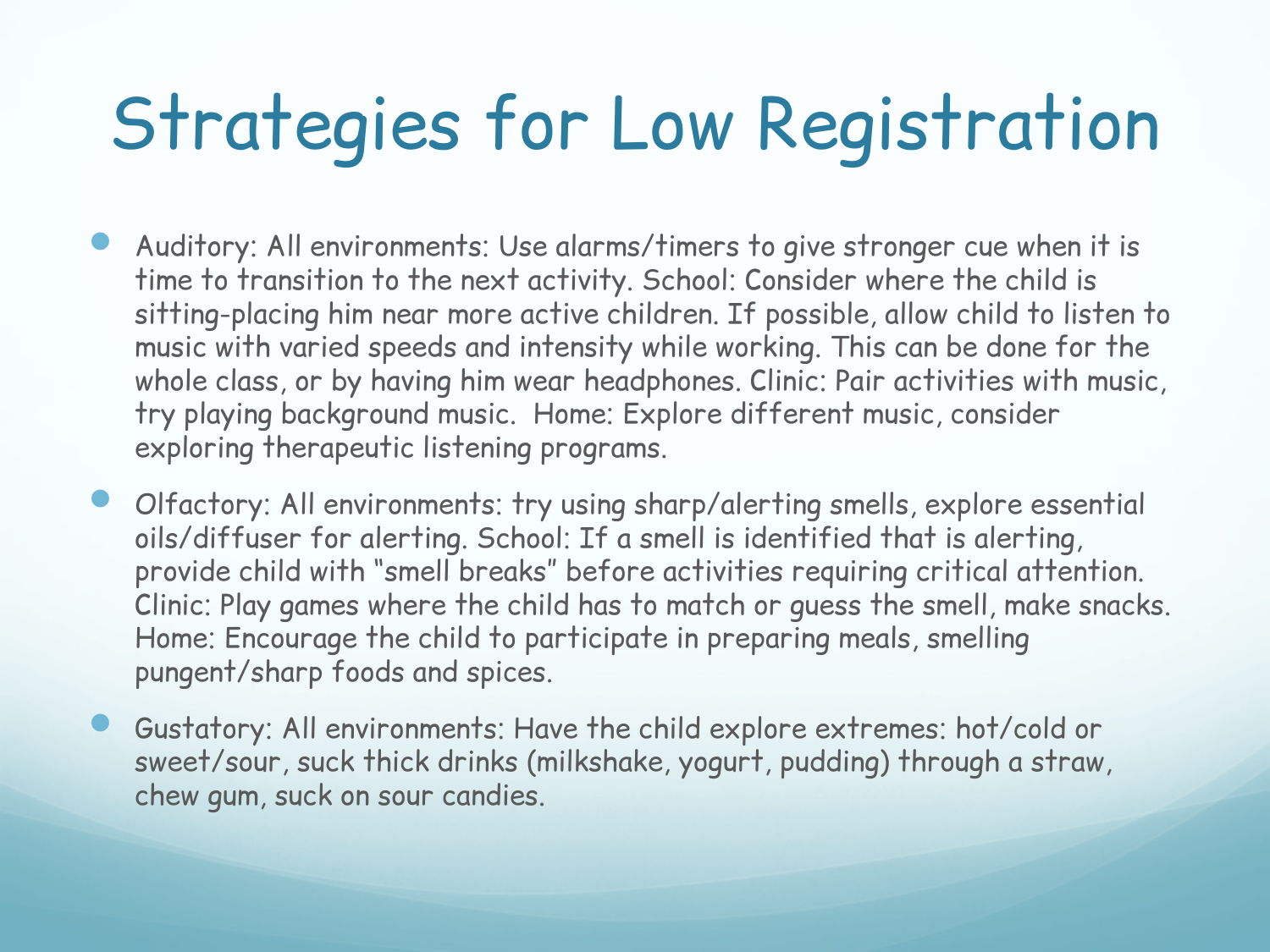

# Strategies for Low Registration
Auditory: All environments: Use alarms/timers to give stronger cue when it is time to transition to the next activity. School: Consider where the child is sitting-placing him near more active children. If possible, allow child to listen to music with varied speeds and intensity while working. This can be done for the whole class, or by having him wear headphones. Clinic: Pair activities with music, try playing background music.  Home: Explore different music, consider exploring therapeutic listening programs.
Olfactory: All environments: try using sharp/alerting smells, explore essential oils/diffuser for alerting. School: If a smell is identified that is alerting, provide child with “smell breaks” before activities requiring critical attention.  Clinic: Play games where the child has to match or guess the smell, make snacks. Home: Encourage the child to participate in preparing meals, smelling pungent/sharp foods and spices.
Gustatory: All environments: Have the child explore extremes: hot/cold or sweet/sour, suck thick drinks (milkshake, yogurt, pudding) through a straw, chew gum, suck on sour candies.